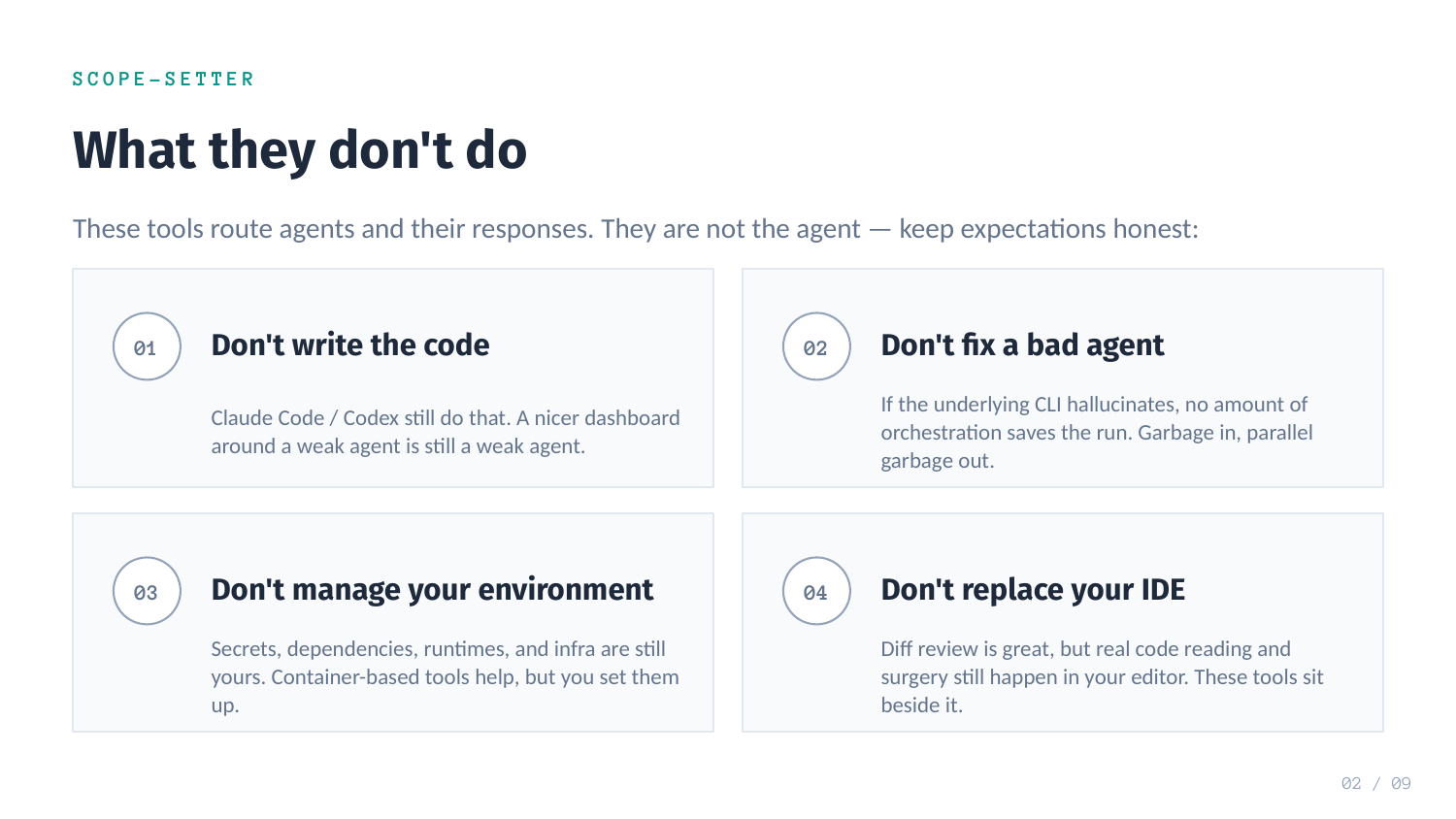

SCOPE-SETTER
What they don't do
These tools route agents and their responses. They are not the agent — keep expectations honest:

Don't write the code
Don't fix a bad agent
01
02
Claude Code / Codex still do that. A nicer dashboard around a weak agent is still a weak agent.
If the underlying CLI hallucinates, no amount of orchestration saves the run. Garbage in, parallel garbage out.

Don't manage your environment
Don't replace your IDE
03
04
Secrets, dependencies, runtimes, and infra are still yours. Container-based tools help, but you set them up.
Diff review is great, but real code reading and surgery still happen in your editor. These tools sit beside it.
02 / 09